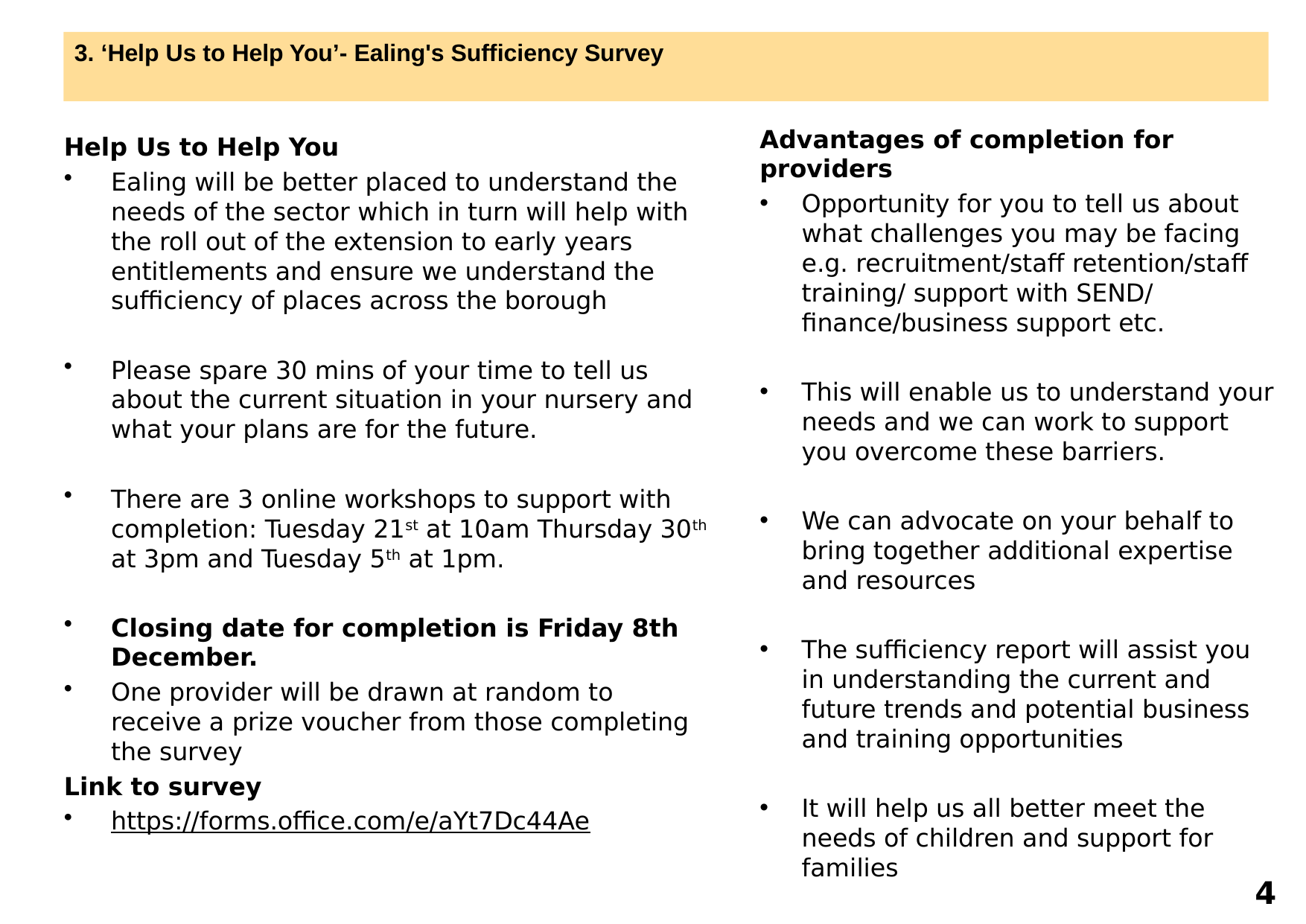

# 3. ‘Help Us to Help You’- Ealing's Sufficiency Survey
Advantages of completion for providers
Opportunity for you to tell us about what challenges you may be facing e.g. recruitment/staff retention/staff training/ support with SEND/ finance/business support etc.

This will enable us to understand your needs and we can work to support you overcome these barriers.

We can advocate on your behalf to bring together additional expertise and resources

The sufficiency report will assist you in understanding the current and future trends and potential business and training opportunities

It will help us all better meet the needs of children and support for families

Help Us to Help You
Ealing will be better placed to understand the needs of the sector which in turn will help with the roll out of the extension to early years entitlements and ensure we understand the sufficiency of places across the borough

Please spare 30 mins of your time to tell us about the current situation in your nursery and what your plans are for the future.

There are 3 online workshops to support with completion: Tuesday 21st at 10am Thursday 30th at 3pm and Tuesday 5th at 1pm.

Closing date for completion is Friday 8th December.
One provider will be drawn at random to receive a prize voucher from those completing the survey
Link to survey
https://forms.office.com/e/aYt7Dc44Ae

4